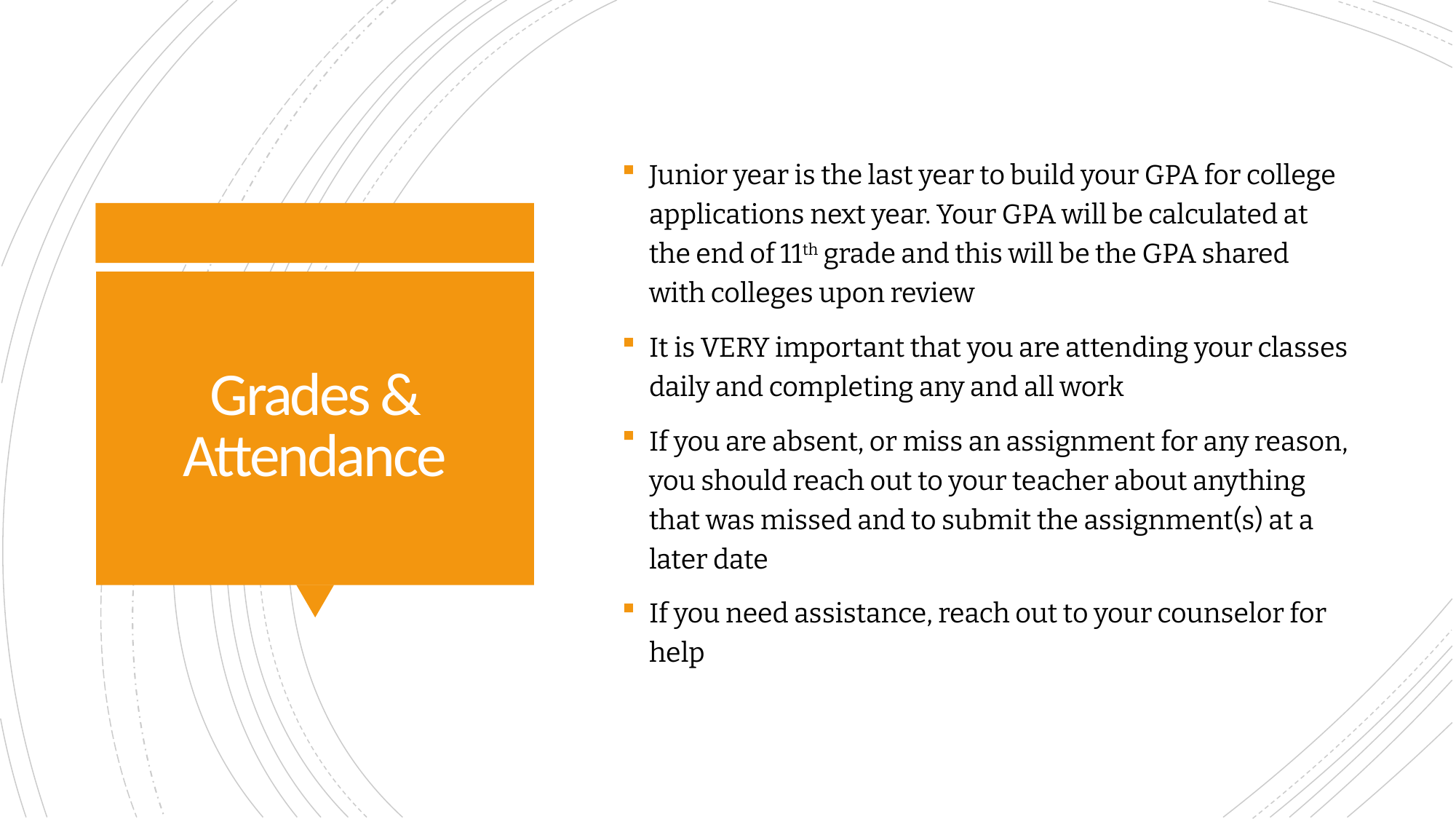

Junior year is the last year to build your GPA for college applications next year. Your GPA will be calculated at the end of 11th grade and this will be the GPA shared with colleges upon review
It is VERY important that you are attending your classes daily and completing any and all work
If you are absent, or miss an assignment for any reason, you should reach out to your teacher about anything that was missed and to submit the assignment(s) at a later date
If you need assistance, reach out to your counselor for help
# Grades & Attendance